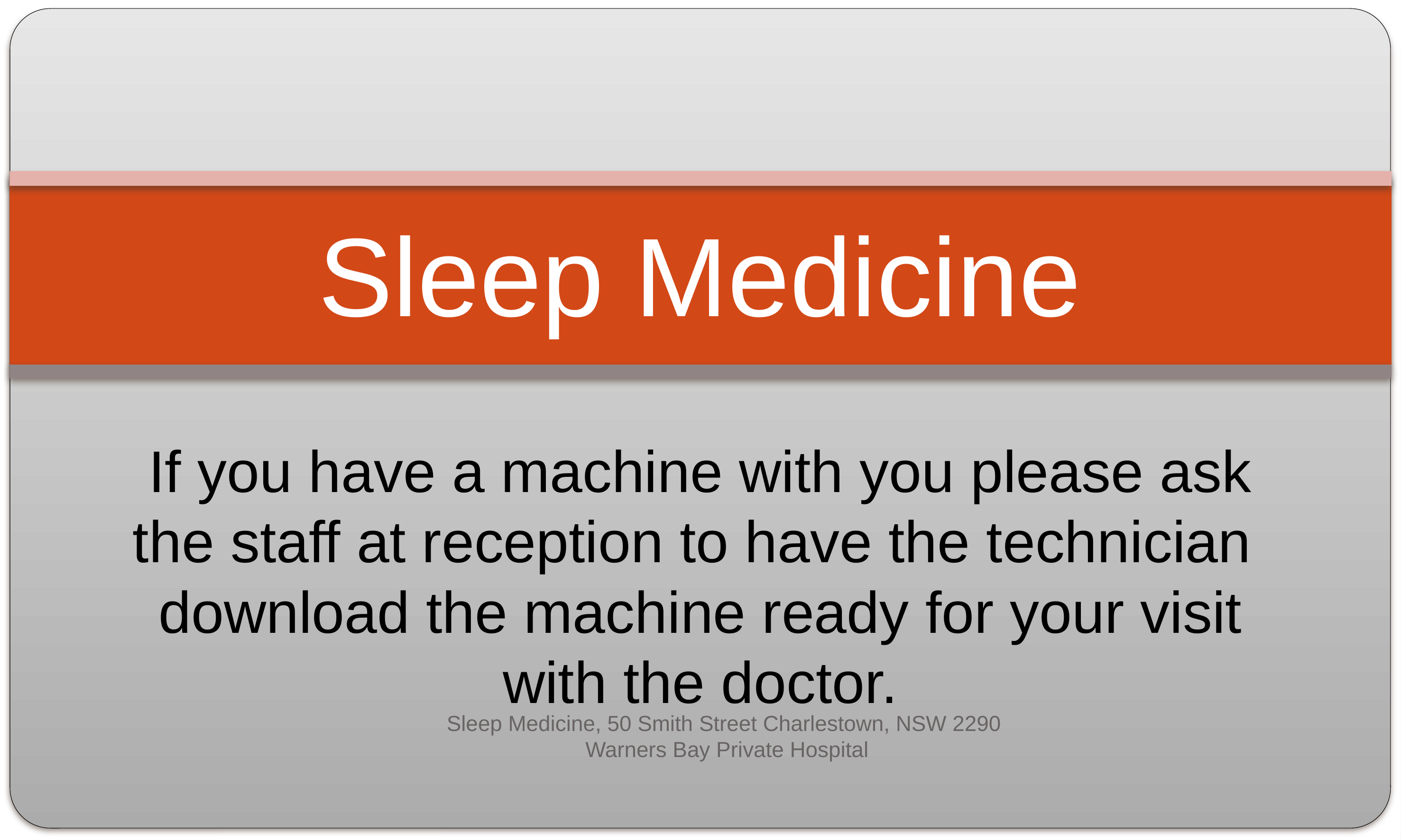

# Sleep Medicine
If you have a machine with you please ask the staff at reception to have the technician  download the machine ready for your visit with the doctor.

Sleep Medicine, 50 Smith Street Charlestown, NSW 2290
Warners Bay Private Hospital